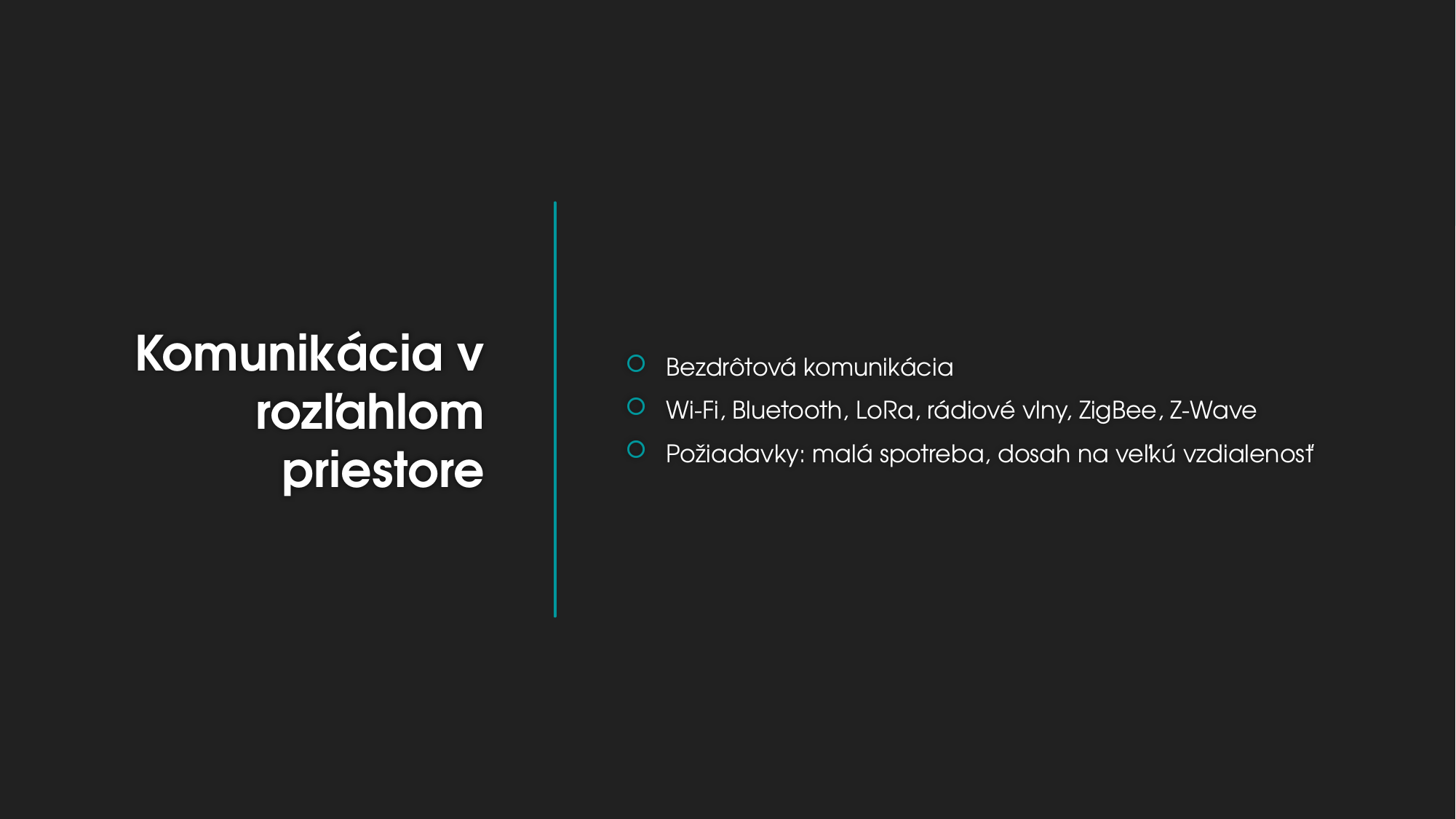

Bezdrôtová komunikácia
Wi-Fi, Bluetooth, LoRa, rádiové vlny, ZigBee, Z-Wave
Požiadavky: malá spotreba, dosah na veľkú vzdialenosť
# Komunikácia v rozľahlom priestore